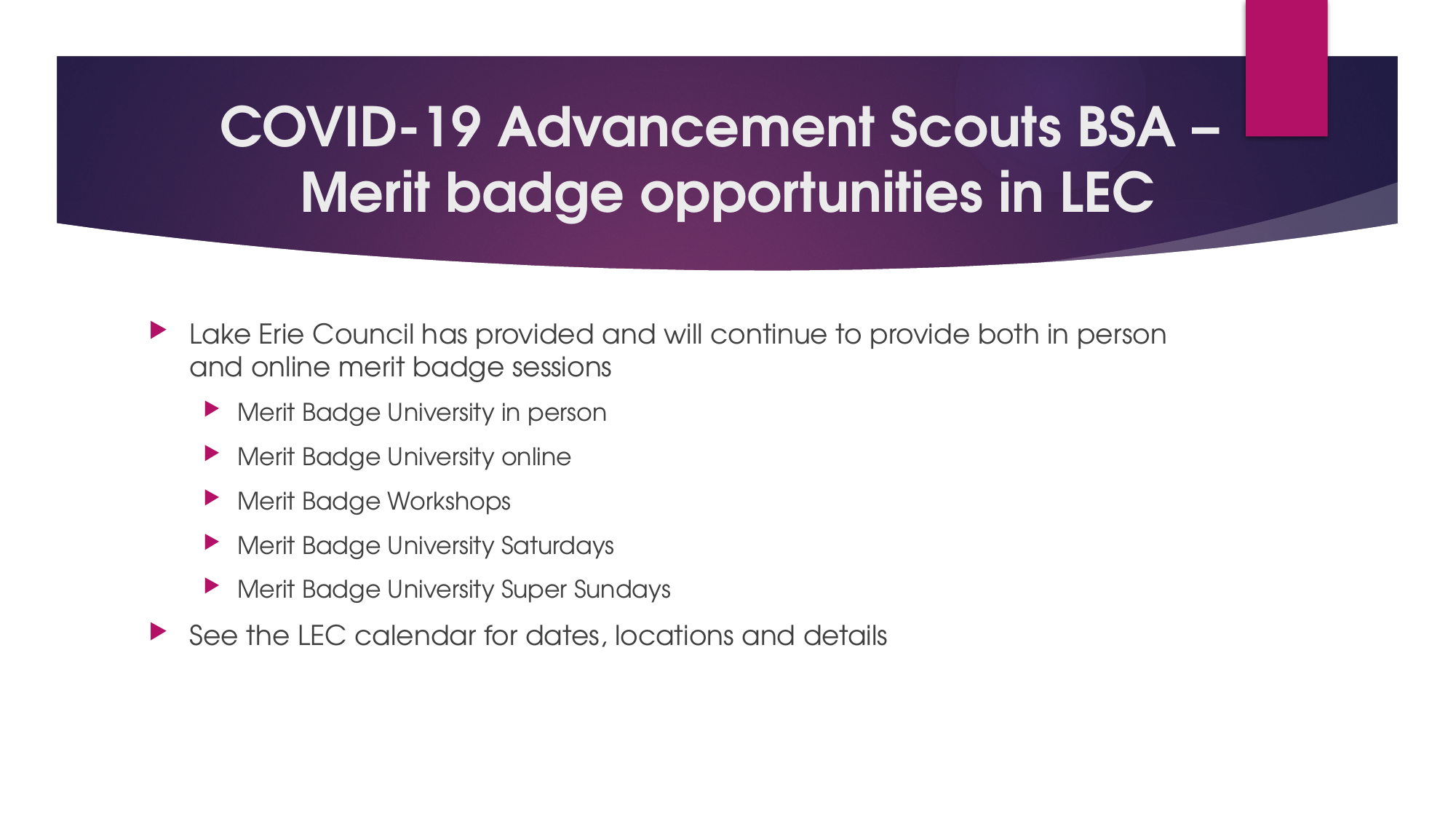

# COVID-19 Advancement Scouts BSA – Merit badge opportunities in LEC
Lake Erie Council has provided and will continue to provide both in person and online merit badge sessions
Merit Badge University in person
Merit Badge University online
Merit Badge Workshops
Merit Badge University Saturdays
Merit Badge University Super Sundays
See the LEC calendar for dates, locations and details